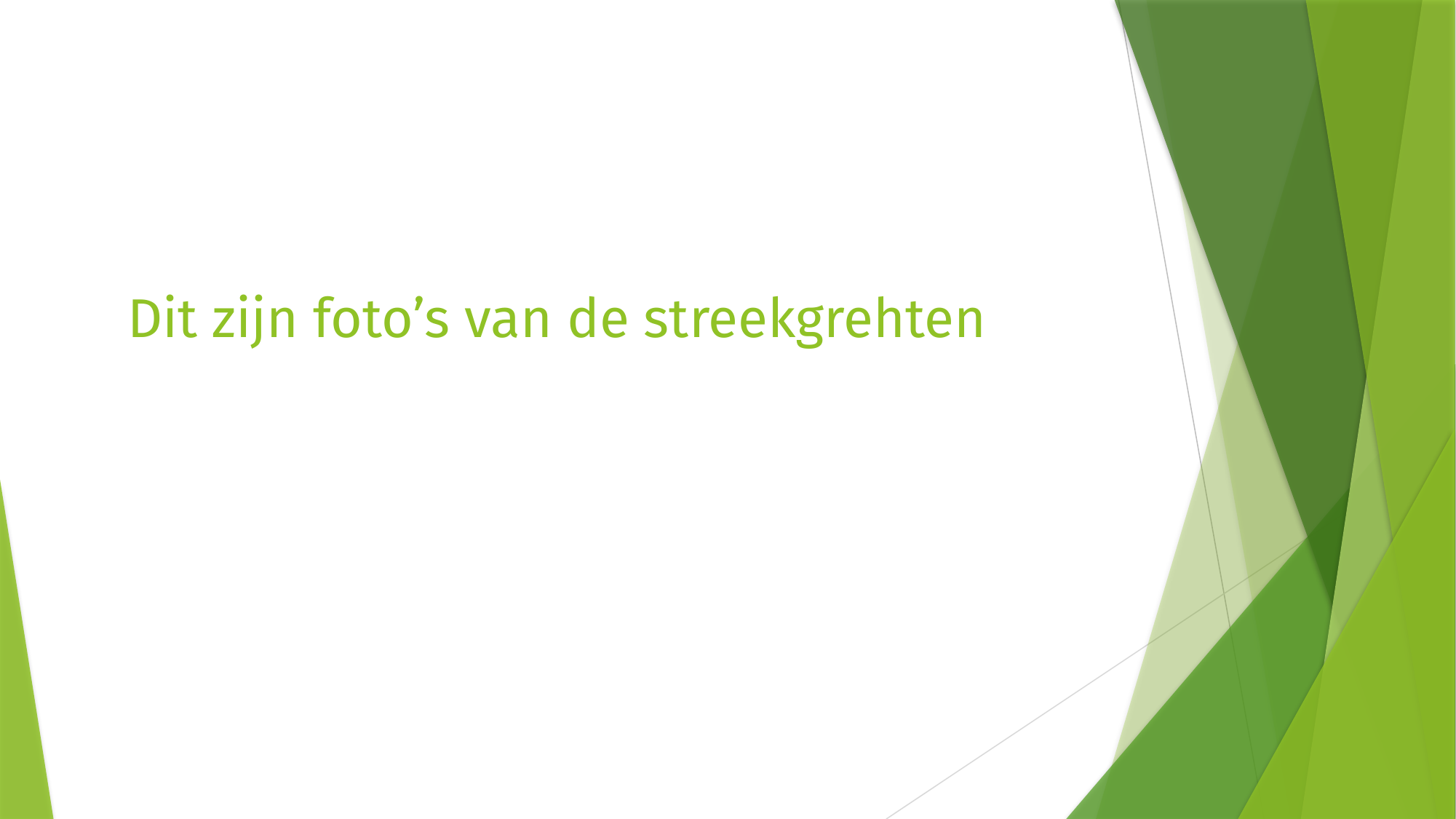

# Dit zijn foto’s van de streekgrehten